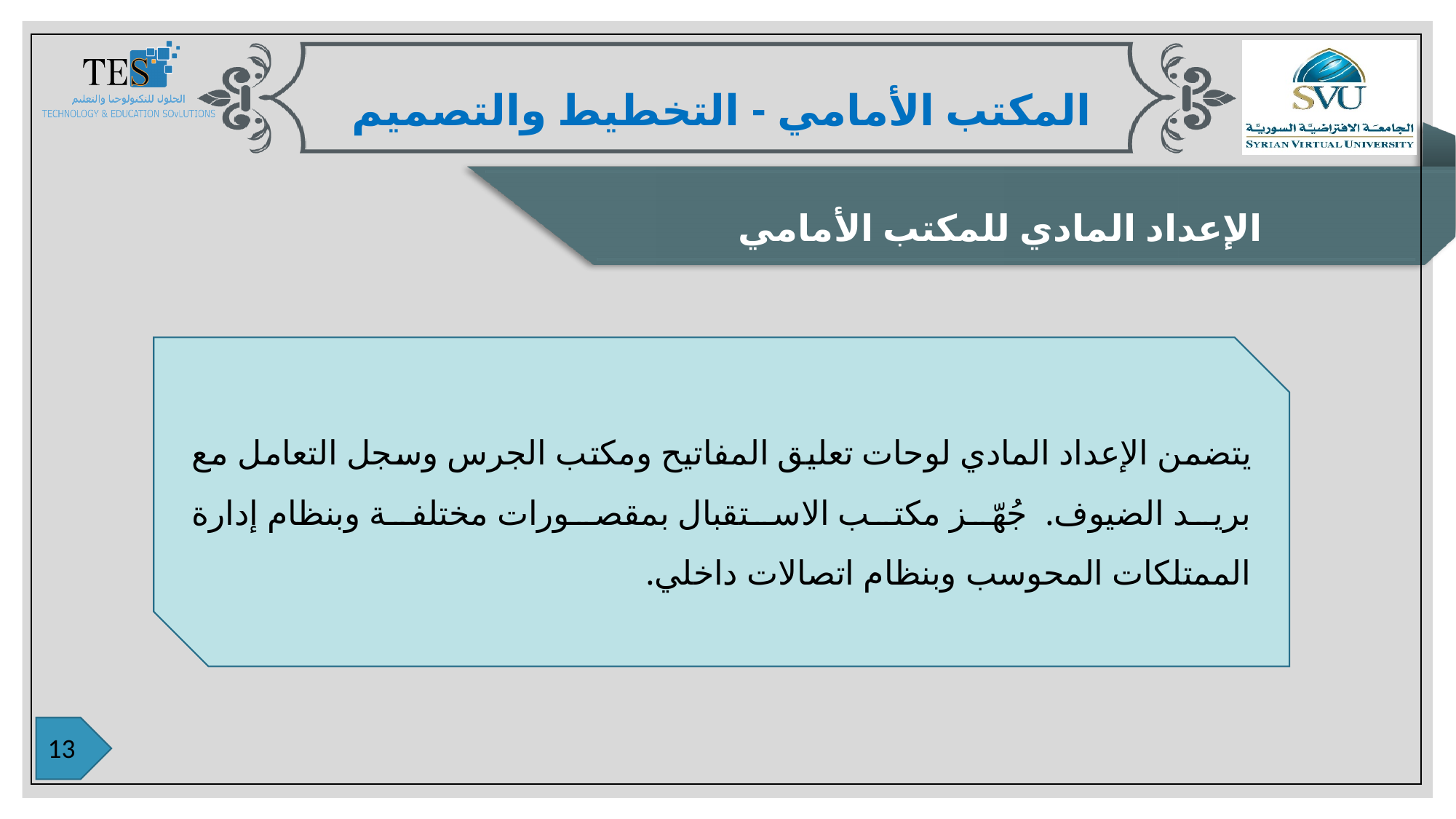

المكتب الأمامي - التخطيط والتصميم
الإعداد المادي للمكتب الأمامي
يتضمن الإعداد المادي لوحات تعليق المفاتيح ومكتب الجرس وسجل التعامل مع بريد الضيوف.  جُهّز مكتب الاستقبال بمقصورات مختلفة وبنظام إدارة الممتلكات المحوسب وبنظام اتصالات داخلي.